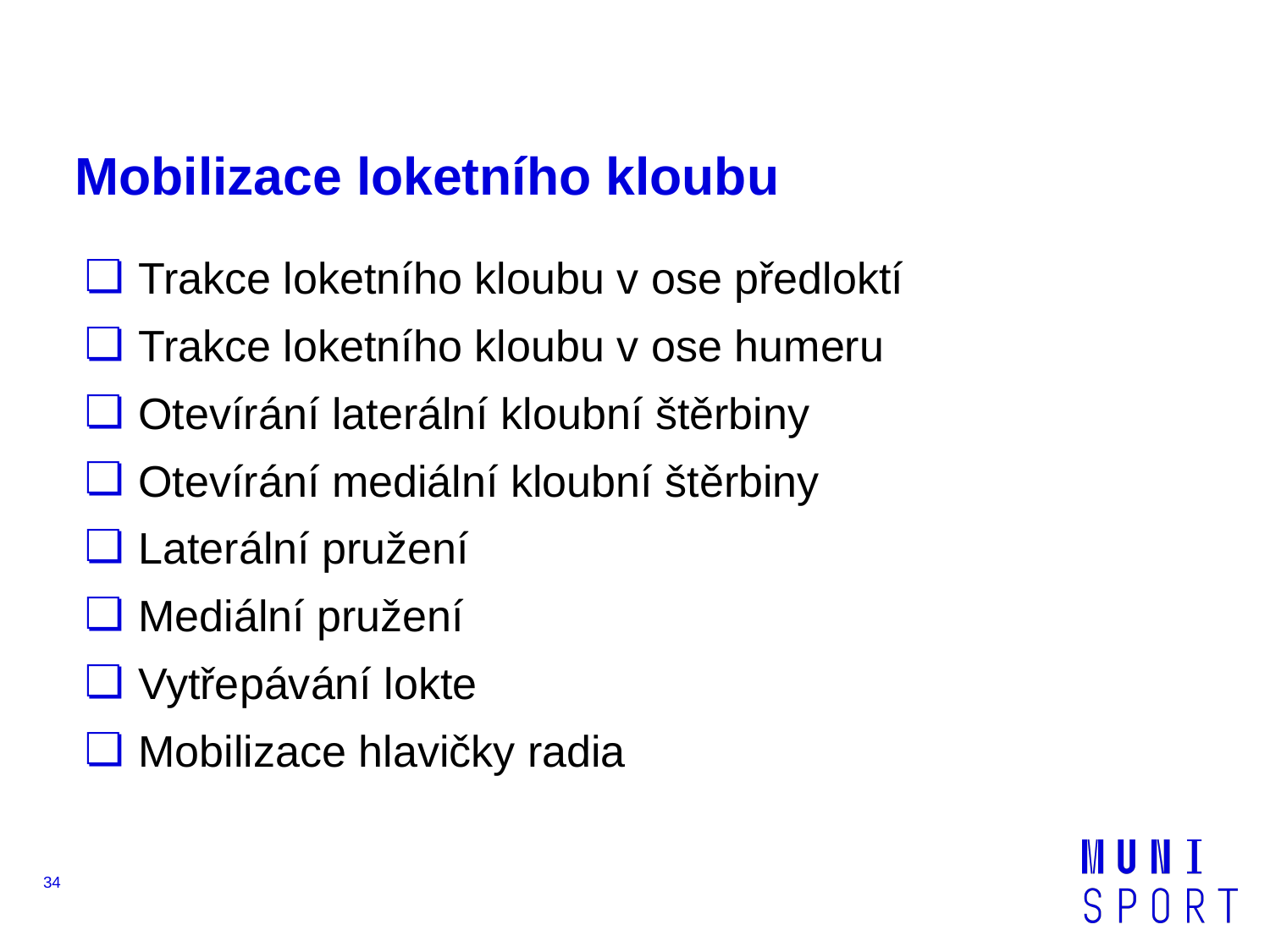

# Mobilizace loketního kloubu
Trakce loketního kloubu v ose předloktí
Trakce loketního kloubu v ose humeru
Otevírání laterální kloubní štěrbiny
Otevírání mediální kloubní štěrbiny
Laterální pružení
Mediální pružení
Vytřepávání lokte
Mobilizace hlavičky radia

34